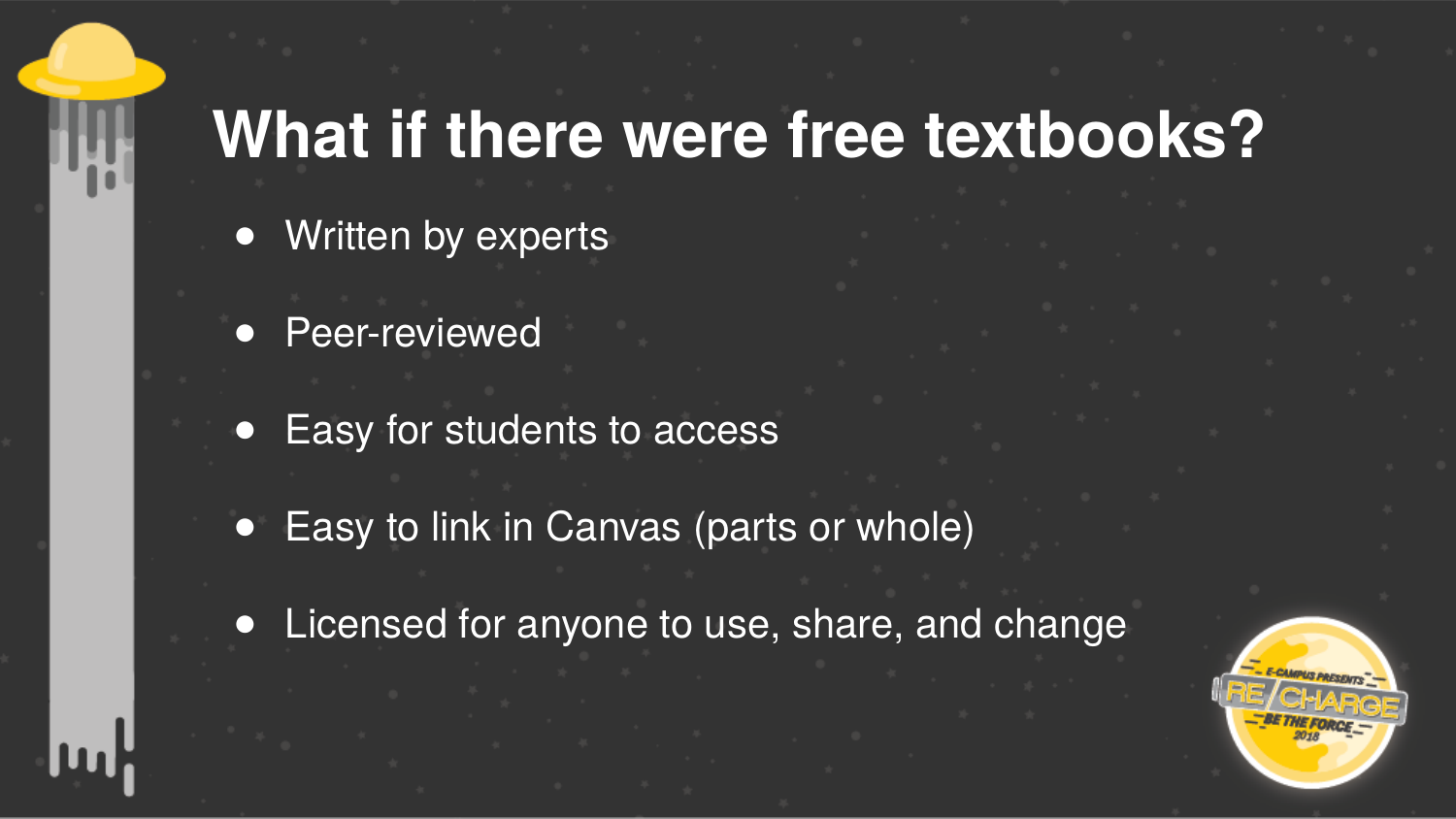

What if there were free textbooks?
Written by experts

Peer-reviewed

Easy for students to access

Easy to link in Canvas (parts or whole)

Licensed for anyone to use, share, and change